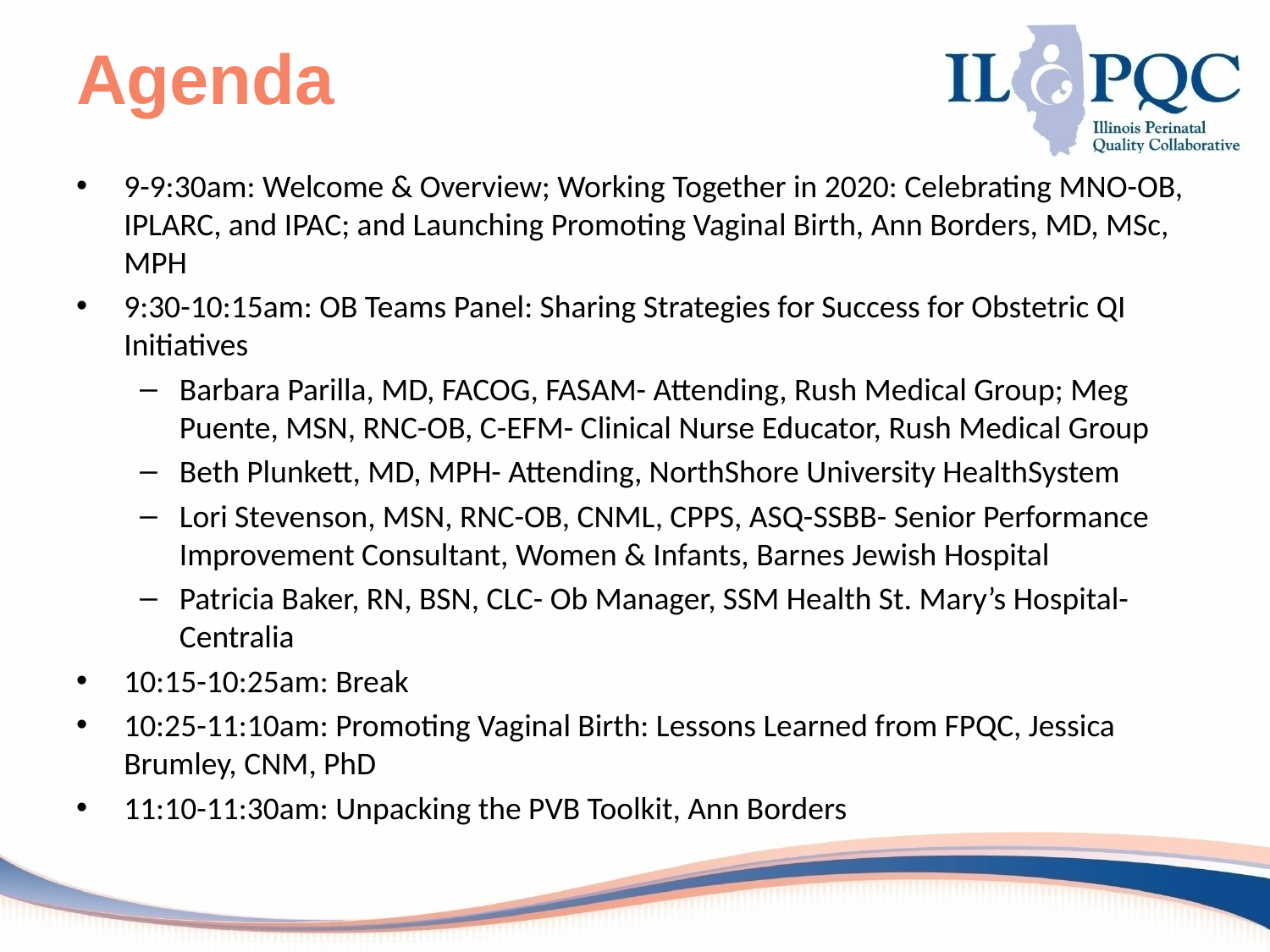

# Agenda
9-9:30am: Welcome & Overview; Working Together in 2020: Celebrating MNO-OB, IPLARC, and IPAC; and Launching Promoting Vaginal Birth, Ann Borders, MD, MSc, MPH
9:30-10:15am: OB Teams Panel: Sharing Strategies for Success for Obstetric QI Initiatives
Barbara Parilla, MD, FACOG, FASAM- Attending, Rush Medical Group; Meg Puente, MSN, RNC-OB, C-EFM- Clinical Nurse Educator, Rush Medical Group
Beth Plunkett, MD, MPH- Attending, NorthShore University HealthSystem
Lori Stevenson, MSN, RNC-OB, CNML, CPPS, ASQ-SSBB- Senior Performance Improvement Consultant, Women & Infants, Barnes Jewish Hospital
Patricia Baker, RN, BSN, CLC- Ob Manager, SSM Health St. Mary’s Hospital- Centralia
10:15-10:25am: Break
10:25-11:10am: Promoting Vaginal Birth: Lessons Learned from FPQC, Jessica Brumley, CNM, PhD
11:10-11:30am: Unpacking the PVB Toolkit, Ann Borders